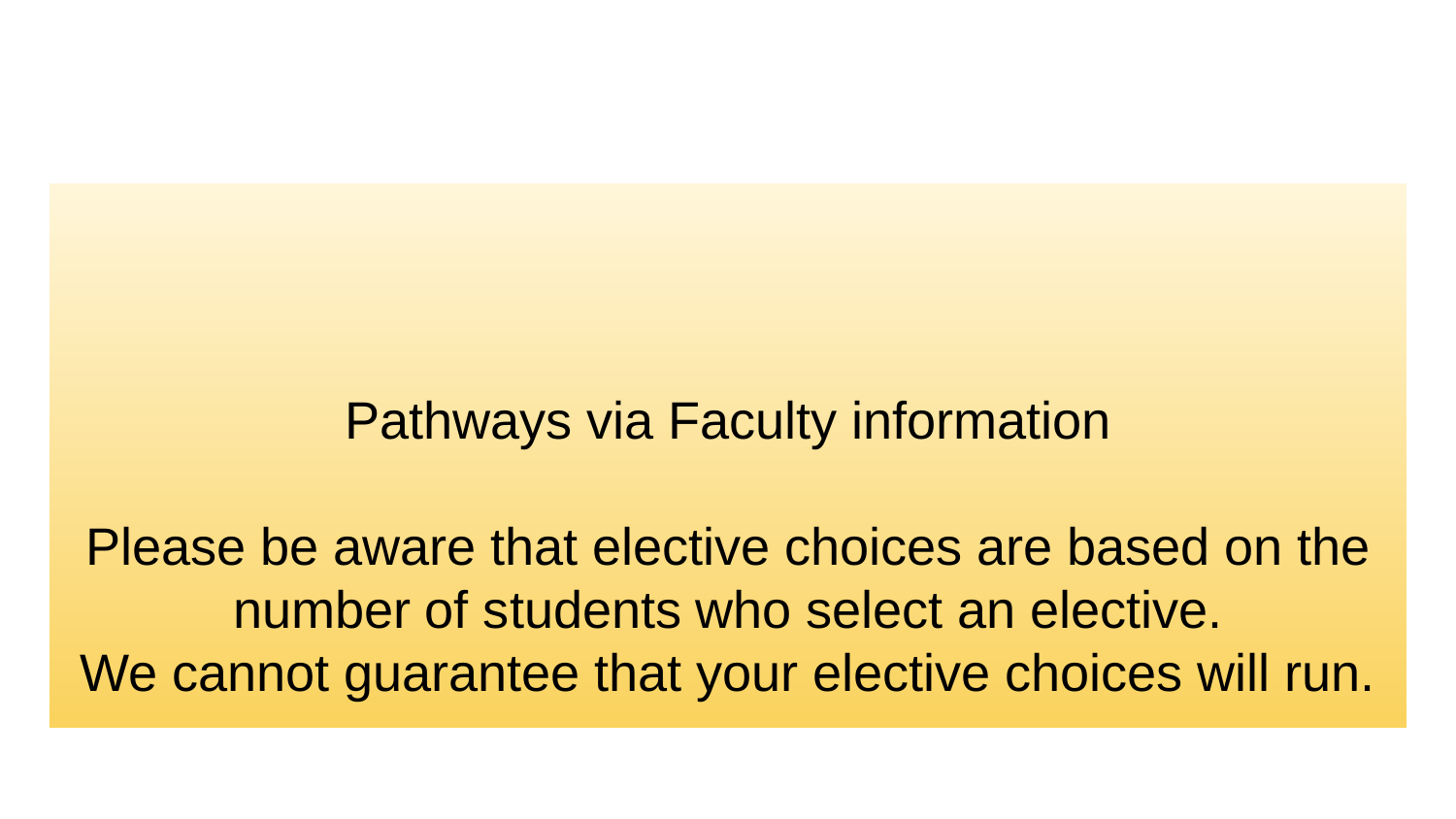

Pathways via Faculty information

Please be aware that elective choices are based on the number of students who select an elective.
We cannot guarantee that your elective choices will run.